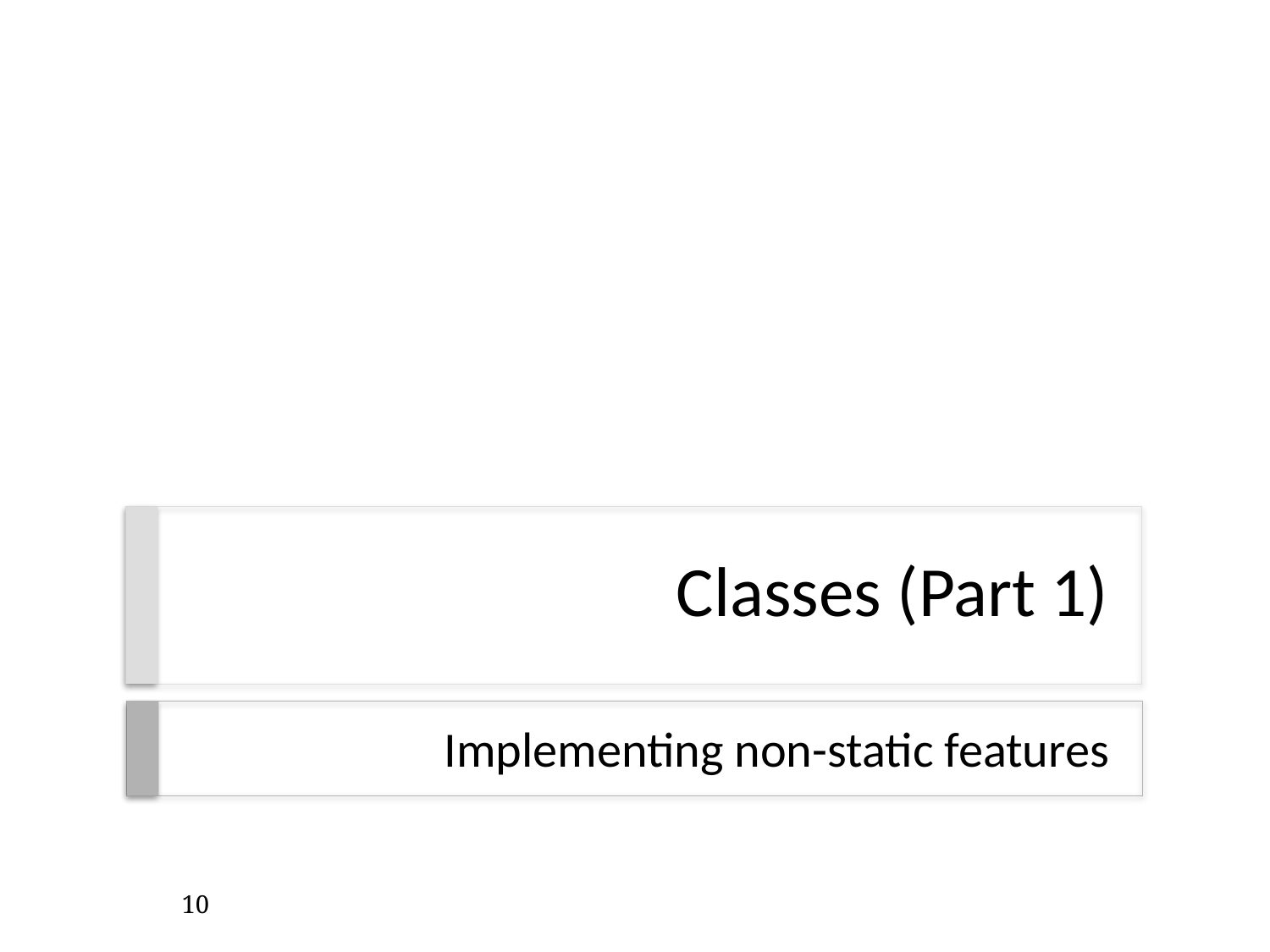

# Classes (Part 1)
Implementing non-static features
10